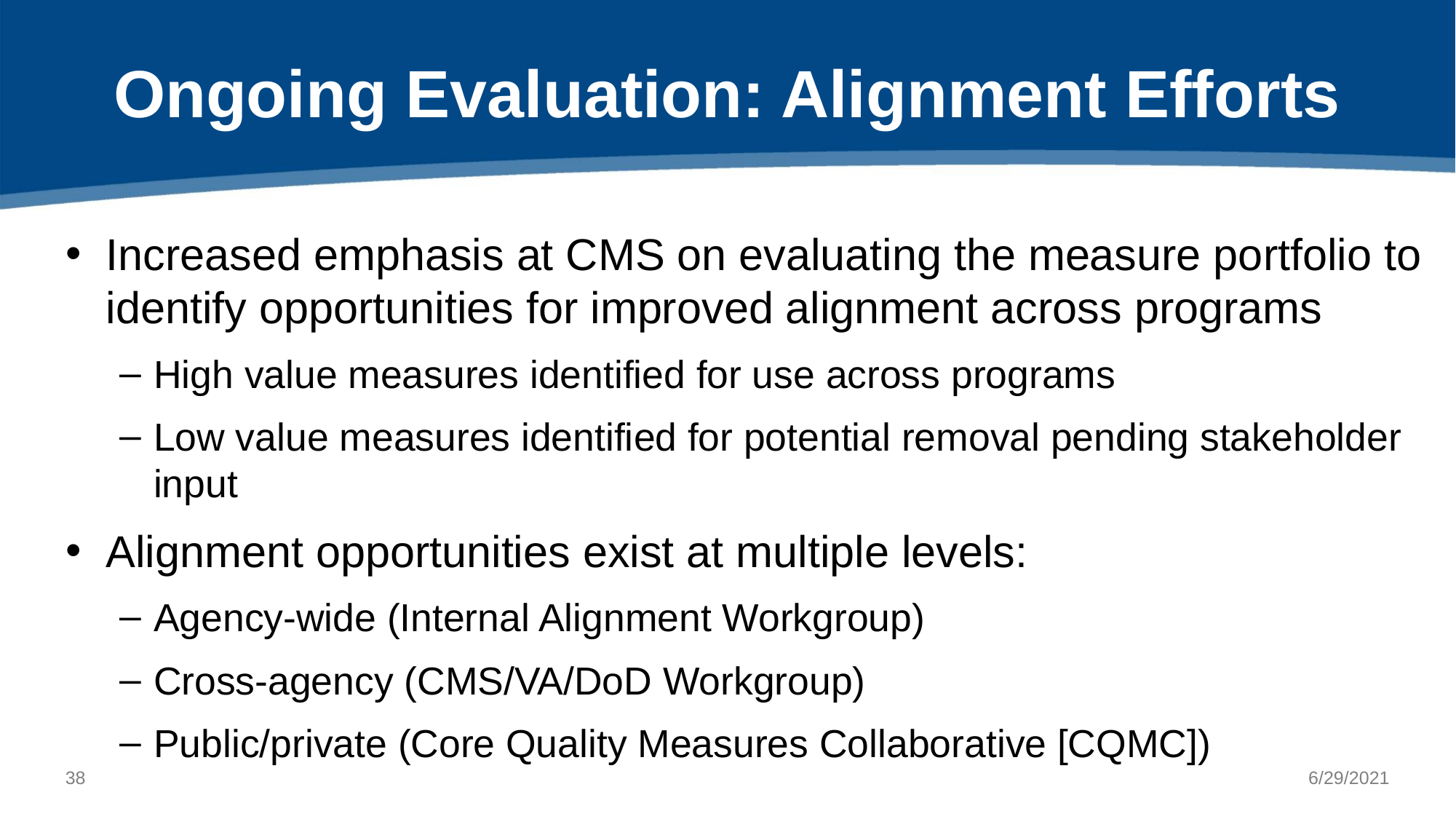

# Ongoing Evaluation: Alignment Efforts
Increased emphasis at CMS on evaluating the measure portfolio to identify opportunities for improved alignment across programs
High value measures identified for use across programs
Low value measures identified for potential removal pending stakeholder input
Alignment opportunities exist at multiple levels:
Agency-wide (Internal Alignment Workgroup)
Cross-agency (CMS/VA/DoD Workgroup)
Public/private (Core Quality Measures Collaborative [CQMC])
38
6/29/2021